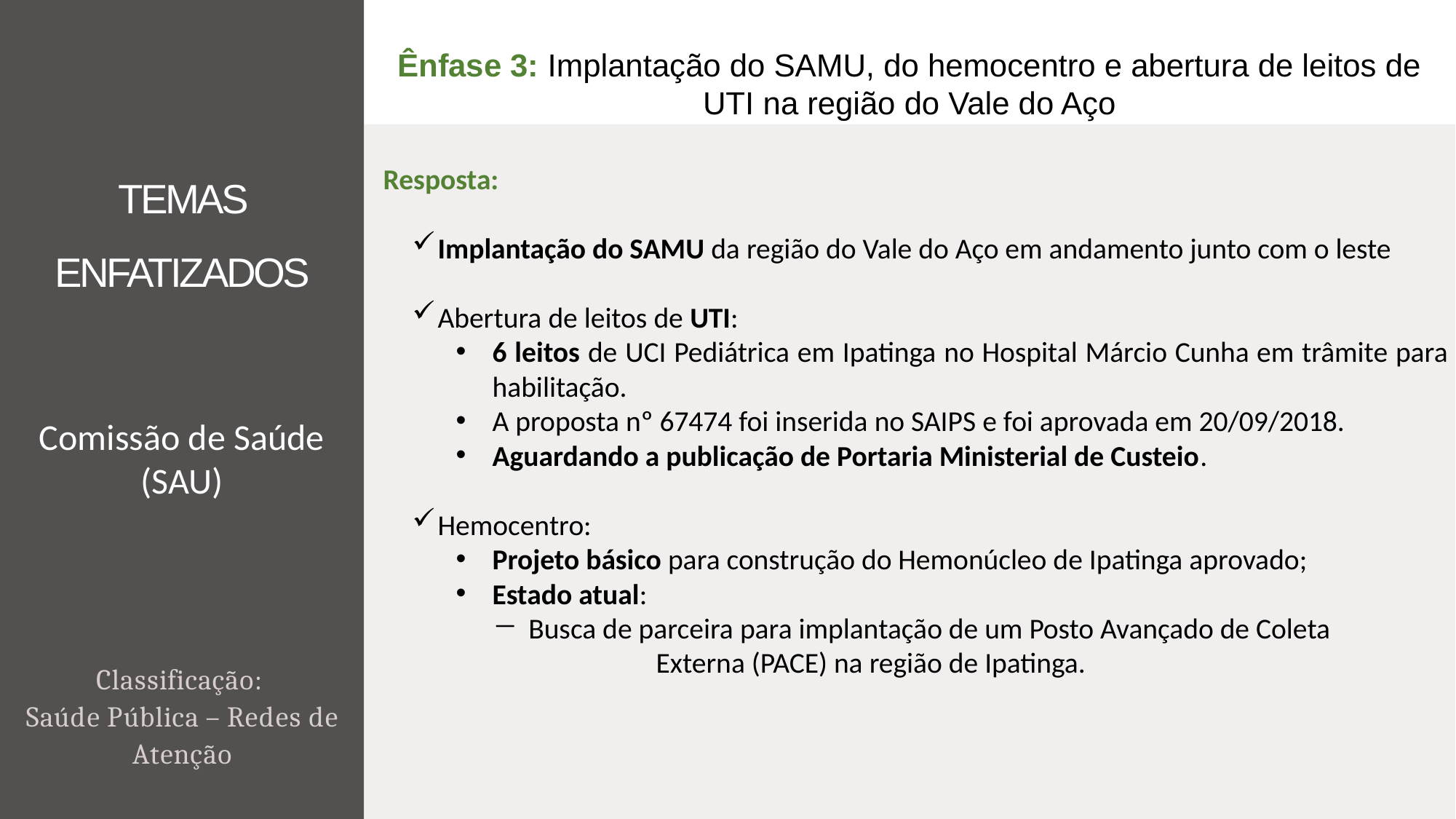

Ênfase 3: Implantação do SAMU, do hemocentro e abertura de leitos de UTI na região do Vale do Aço

Resposta:

Implantação do SAMU da região do Vale do Aço em andamento junto com o leste

Abertura de leitos de UTI:
6 leitos de UCI Pediátrica em Ipatinga no Hospital Márcio Cunha em trâmite para habilitação.
A proposta nº 67474 foi inserida no SAIPS e foi aprovada em 20/09/2018.
Aguardando a publicação de Portaria Ministerial de Custeio.

Hemocentro:
Projeto básico para construção do Hemonúcleo de Ipatinga aprovado;
Estado atual:
Busca de parceira para implantação de um Posto Avançado de Coleta
	Externa (PACE) na região de Ipatinga.

# TEMAS ENFATIZADOS
Comissão de Saúde (SAU)
Classificação:
Saúde Pública – Redes de Atenção